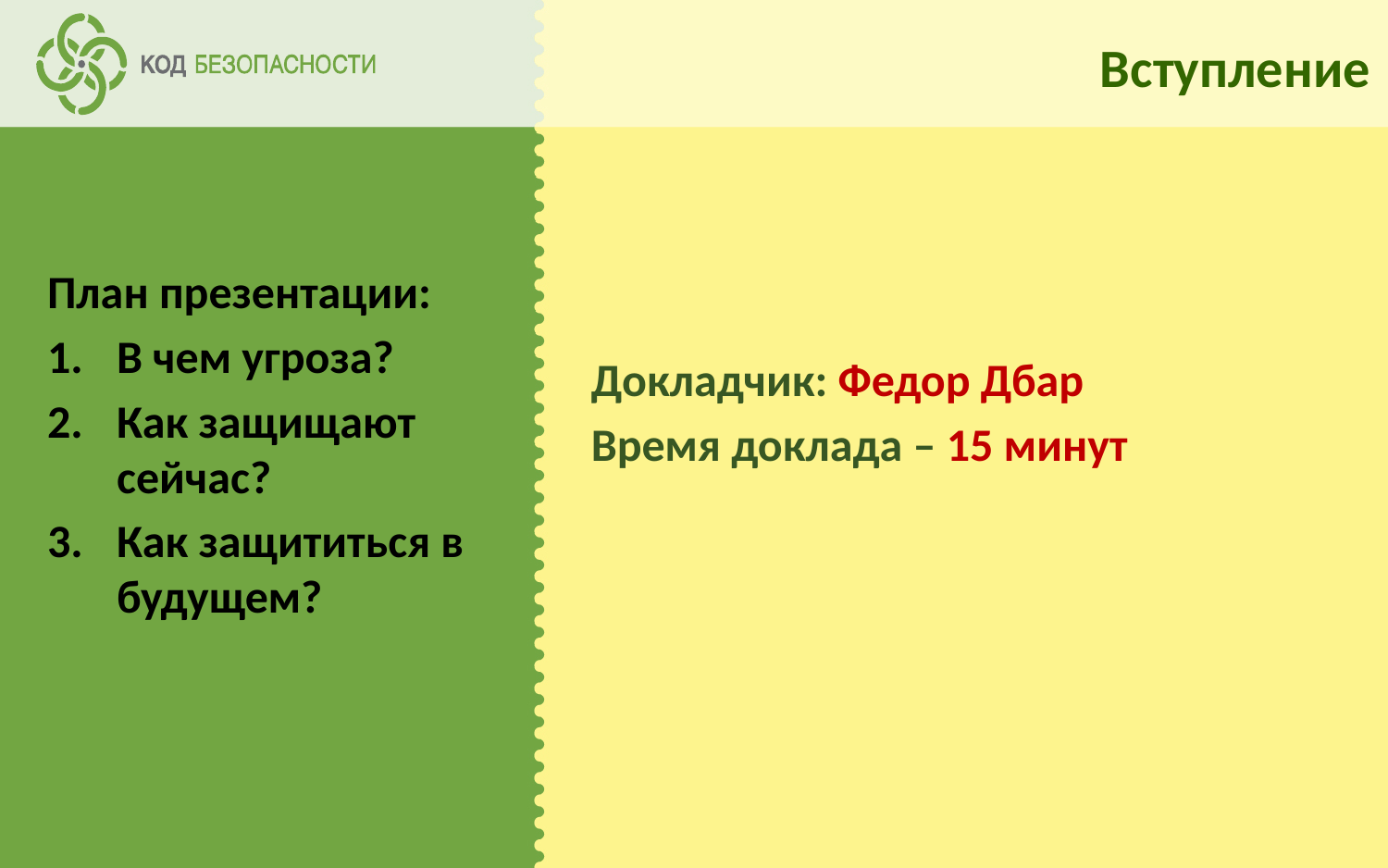

# Вступление
План презентации:
В чем угроза?
Как защищают сейчас?
Как защититься в будущем?
Докладчик: Федор Дбар
Время доклада – 15 минут